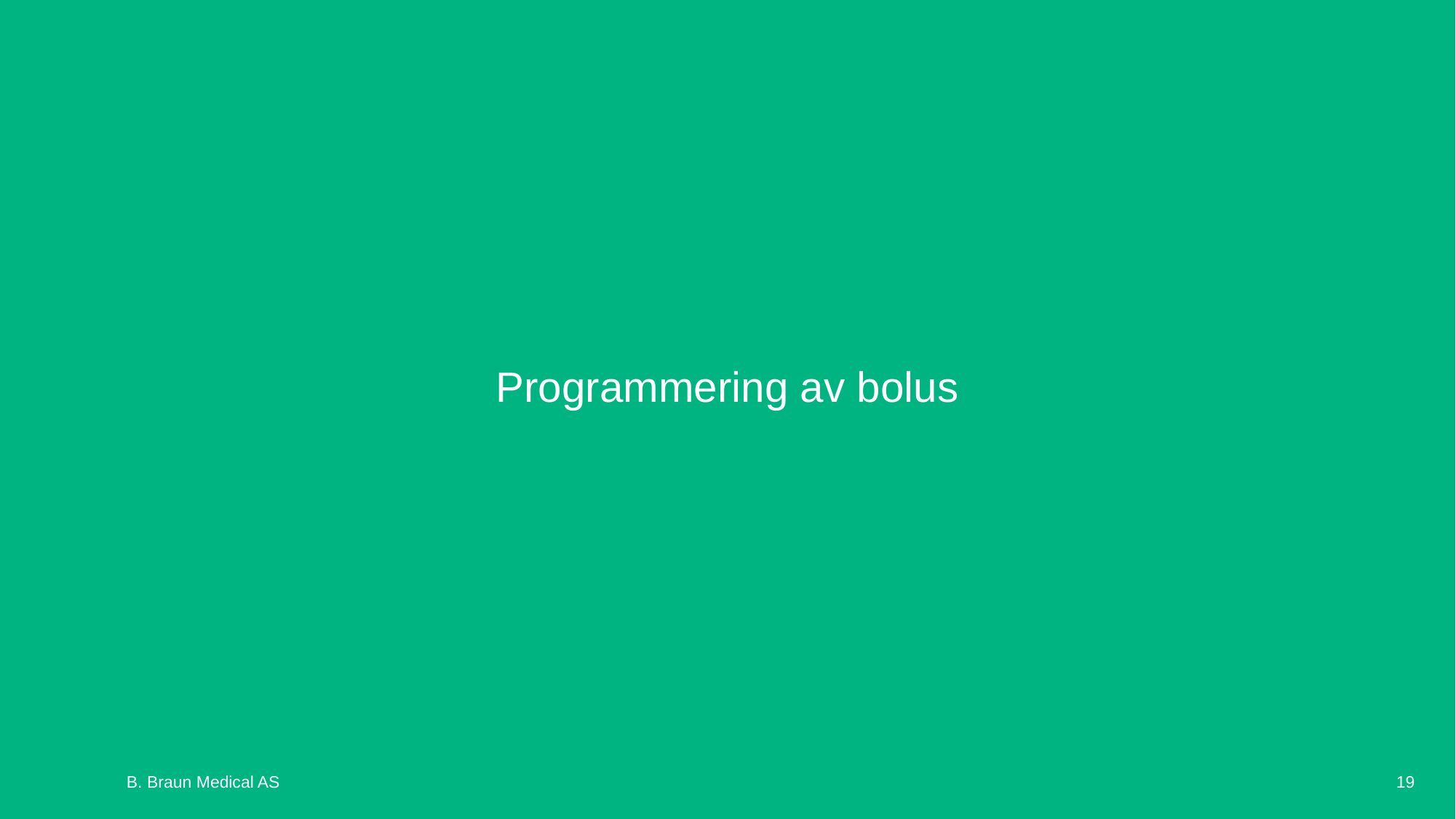

# Programmering av bolus
19
B. Braun Medical AS